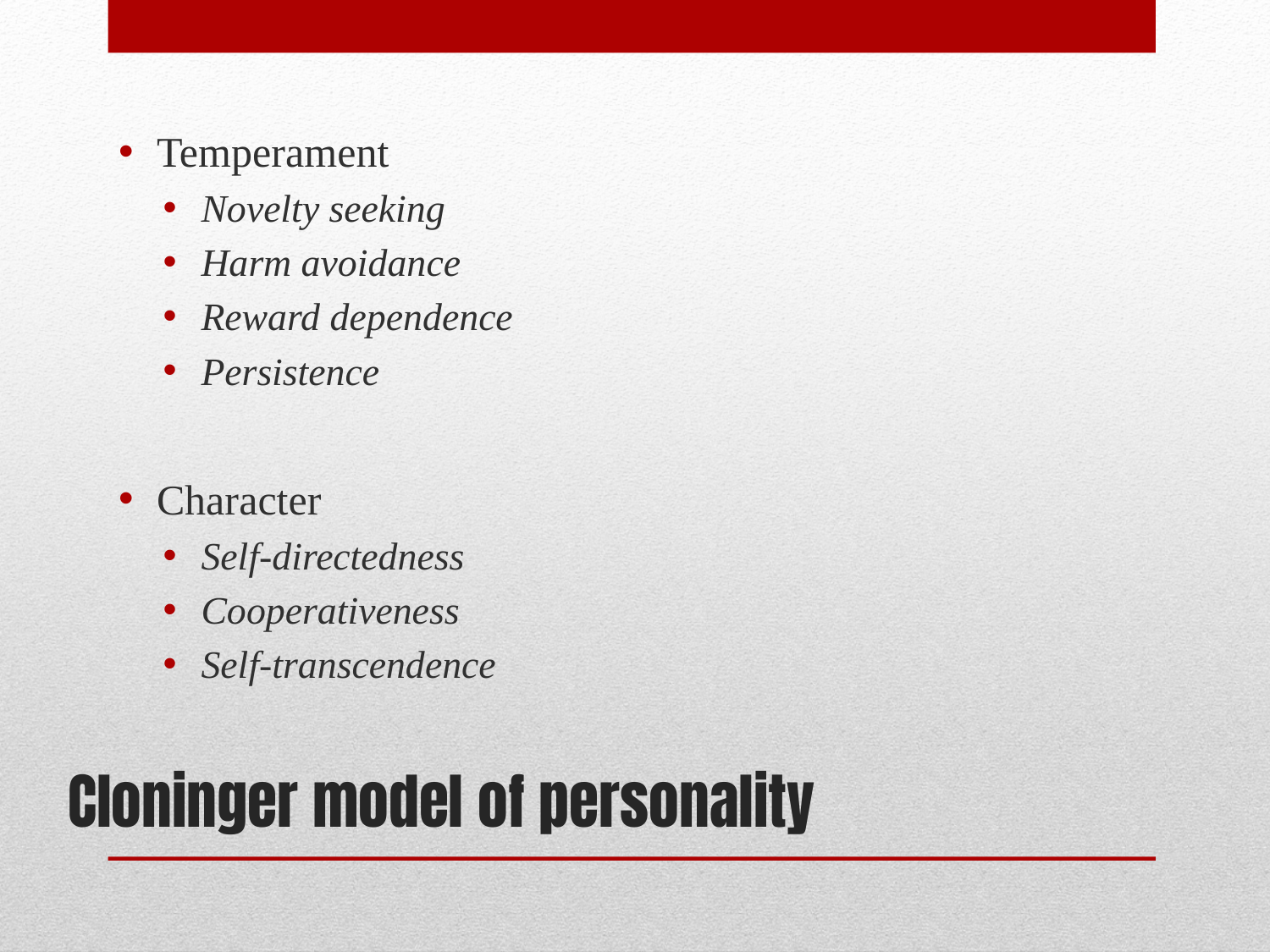

Temperament
Novelty seeking
Harm avoidance
Reward dependence
Persistence

Character
Self-directedness
Cooperativeness
Self-transcendence
# Cloninger model of personality